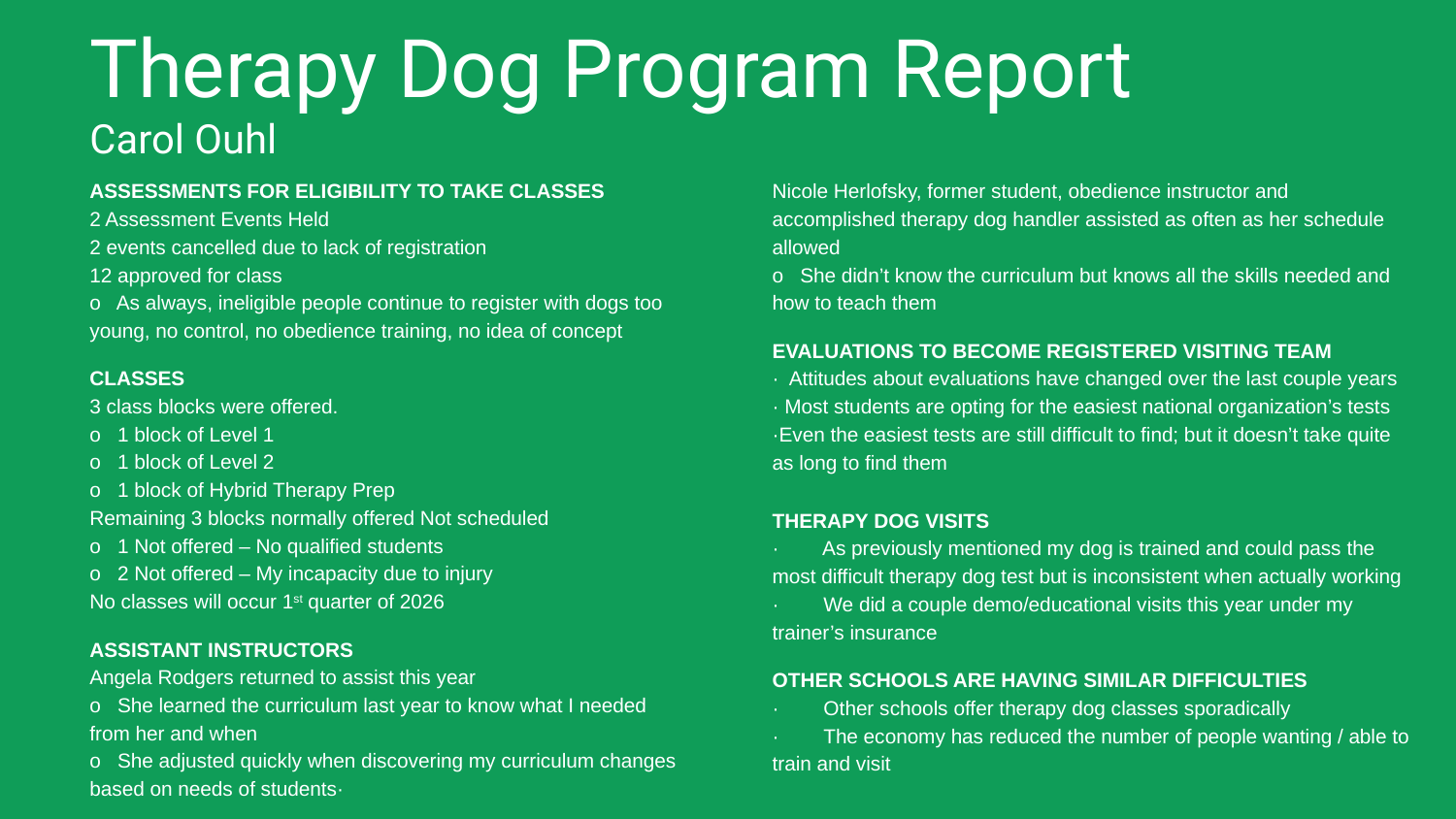

# Therapy Dog Program Report
Carol Ouhl

ASSESSMENTS FOR ELIGIBILITY TO TAKE CLASSES
2 Assessment Events Held
2 events cancelled due to lack of registration
12 approved for class
o   As always, ineligible people continue to register with dogs too young, no control, no obedience training, no idea of concept
CLASSES
3 class blocks were offered.
o   1 block of Level 1
o   1 block of Level 2
o   1 block of Hybrid Therapy Prep
Remaining 3 blocks normally offered Not scheduled
o   1 Not offered – No qualified students
o   2 Not offered – My incapacity due to injury
No classes will occur 1st quarter of 2026
ASSISTANT INSTRUCTORS
Angela Rodgers returned to assist this year
o   She learned the curriculum last year to know what I needed from her and when
o   She adjusted quickly when discovering my curriculum changes based on needs of students·
Nicole Herlofsky, former student, obedience instructor and accomplished therapy dog handler assisted as often as her schedule allowed
o   She didn’t know the curriculum but knows all the skills needed and how to teach them
EVALUATIONS TO BECOME REGISTERED VISITING TEAM
·  Attitudes about evaluations have changed over the last couple years
· Most students are opting for the easiest national organization’s tests
·Even the easiest tests are still difficult to find; but it doesn’t take quite as long to find them

THERAPY DOG VISITS
·        As previously mentioned my dog is trained and could pass the most difficult therapy dog test but is inconsistent when actually working
·        We did a couple demo/educational visits this year under my trainer’s insurance
OTHER SCHOOLS ARE HAVING SIMILAR DIFFICULTIES
·        Other schools offer therapy dog classes sporadically
·        The economy has reduced the number of people wanting / able to train and visit